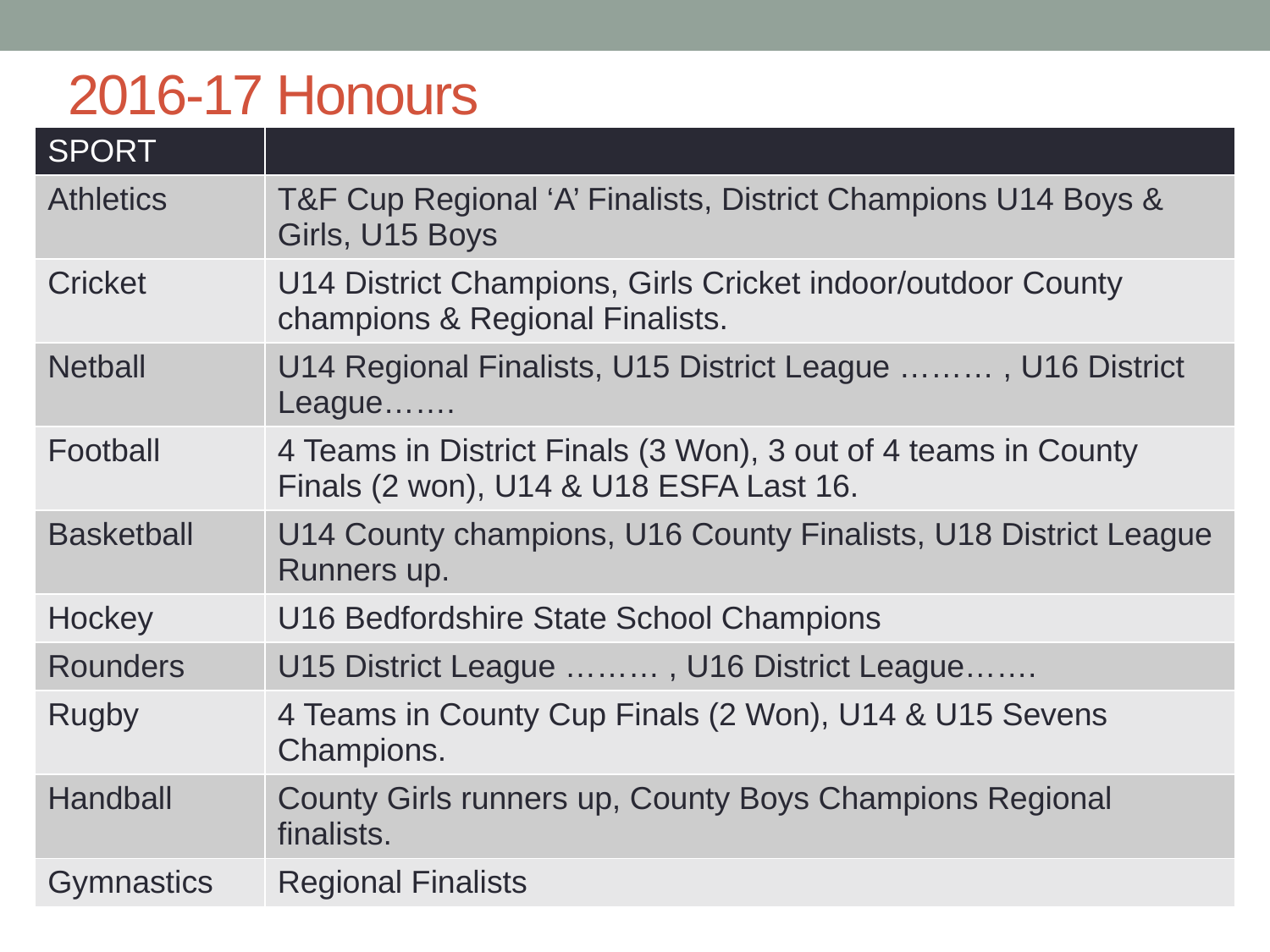

# 2016-17 Honours
| SPORT |  |
| --- | --- |
| Athletics | T&F Cup Regional ‘A’ Finalists, District Champions U14 Boys & Girls, U15 Boys |
| Cricket | U14 District Champions, Girls Cricket indoor/outdoor County champions & Regional Finalists. |
| Netball | U14 Regional Finalists, U15 District League ……… , U16 District League……. |
| Football | 4 Teams in District Finals (3 Won), 3 out of 4 teams in County Finals (2 won), U14 & U18 ESFA Last 16. |
| Basketball | U14 County champions, U16 County Finalists, U18 District League Runners up. |
| Hockey | U16 Bedfordshire State School Champions |
| Rounders | U15 District League ……… , U16 District League……. |
| Rugby | 4 Teams in County Cup Finals (2 Won), U14 & U15 Sevens Champions. |
| Handball | County Girls runners up, County Boys Champions Regional finalists. |
| Gymnastics | Regional Finalists |